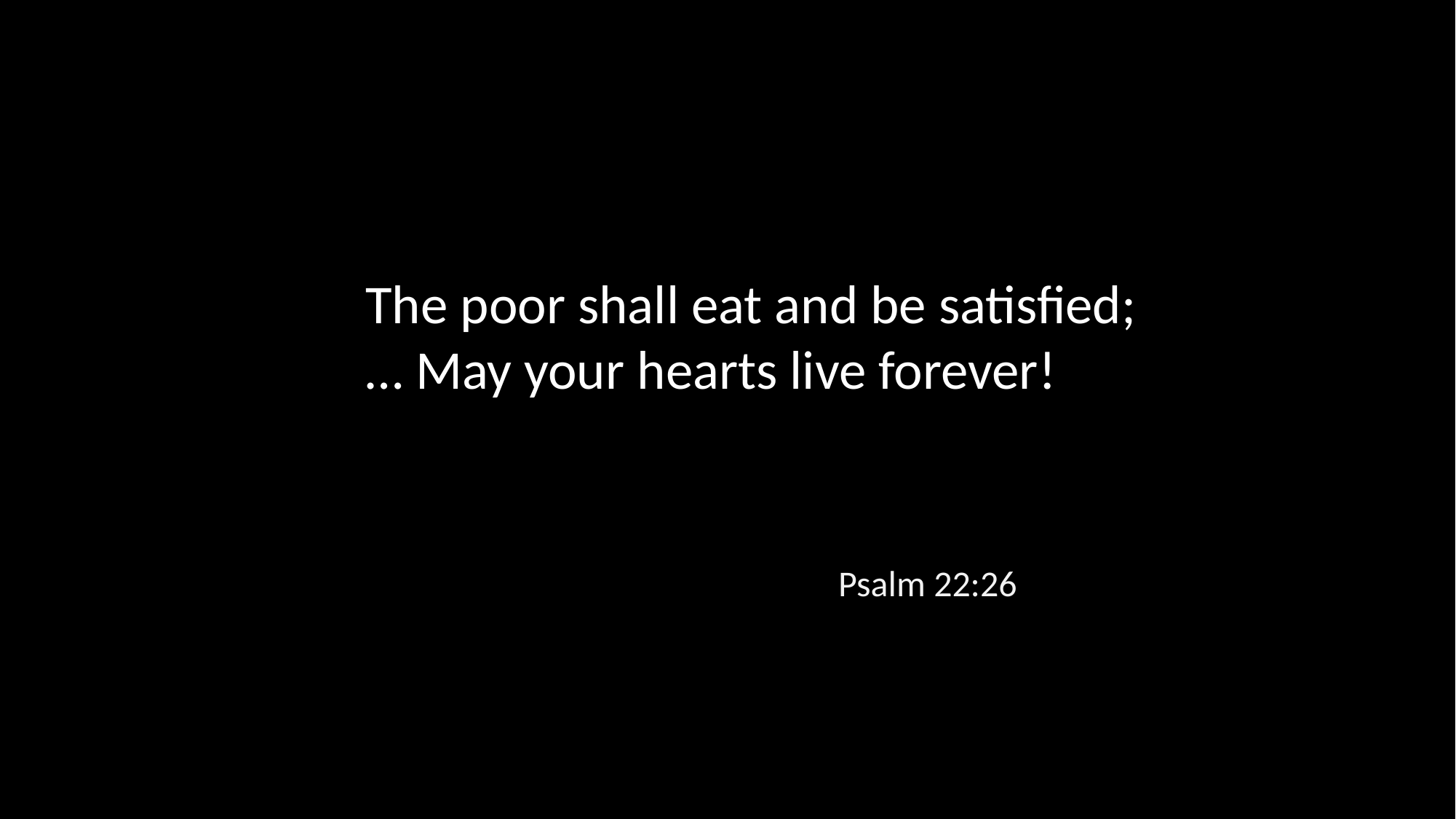

The poor shall eat and be satisfied; … May your hearts live forever!
Psalm 22:26